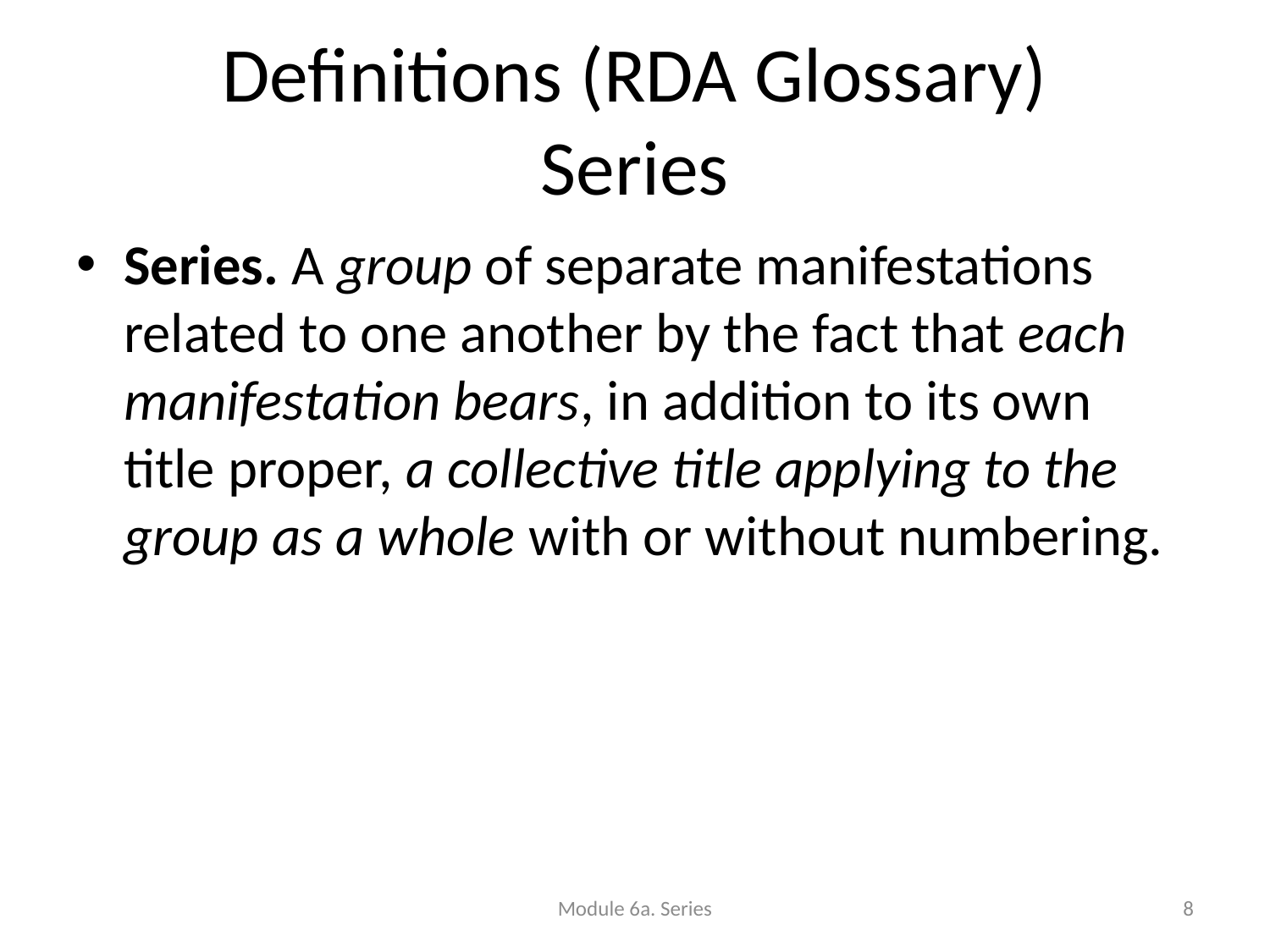

# Definitions (RDA Glossary) Series
Series. A group of separate manifestations related to one another by the fact that each manifestation bears, in addition to its own title proper, a collective title applying to the group as a whole with or without numbering.

Module 6a. Series
8